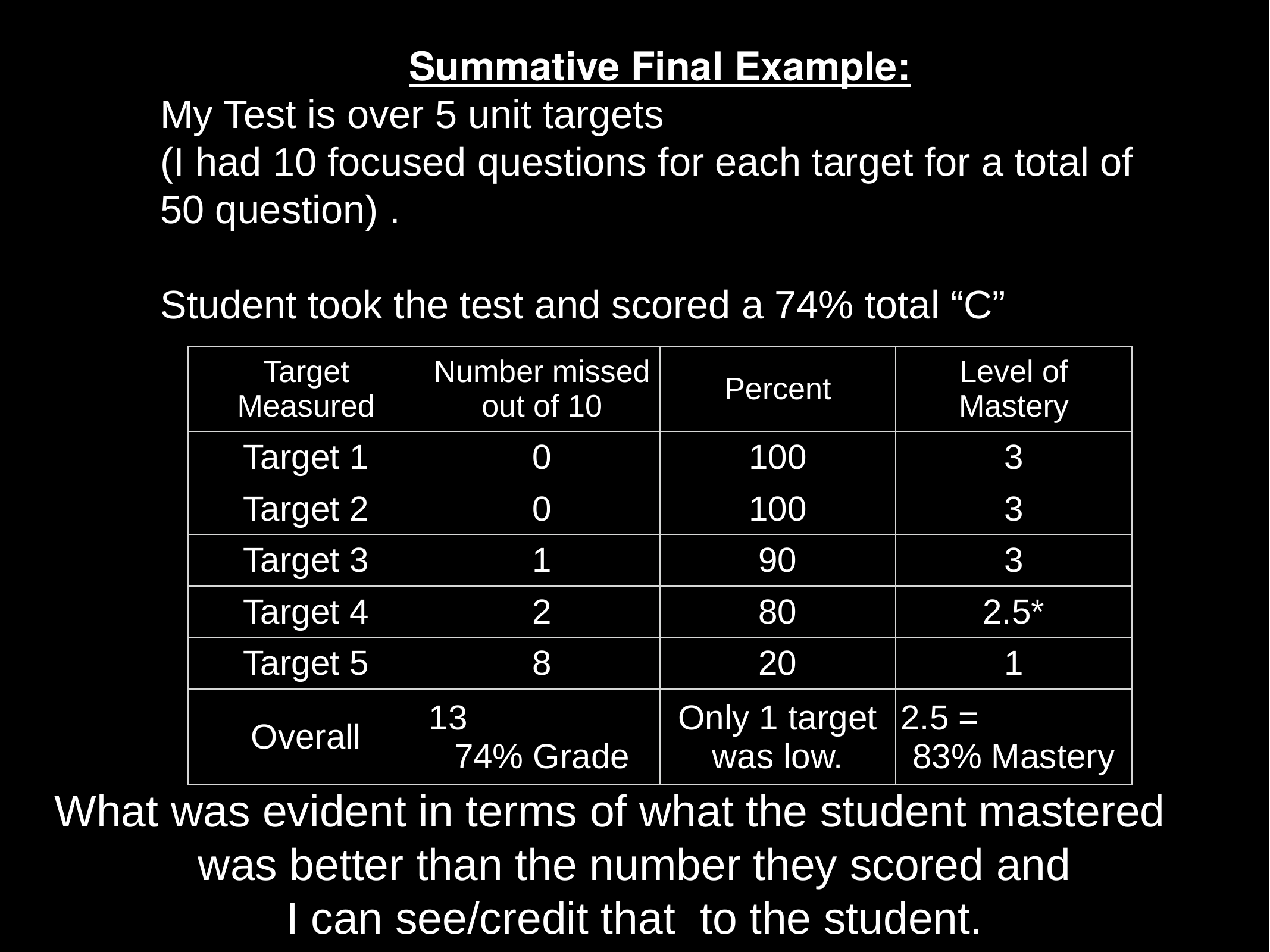

Summative Final Example:
My Test is over 5 unit targets
(I had 10 focused questions for each target for a total of 50 question) .

Student took the test and scored a 74% total “C”

| Target Measured | Number missed out of 10 | Percent | Level of Mastery |
| --- | --- | --- | --- |
| Target 1 | 0 | 100 | 3 |
| Target 2 | 0 | 100 | 3 |
| Target 3 | 1 | 90 | 3 |
| Target 4 | 2 | 80 | 2.5\* |
| Target 5 | 8 | 20 | 1 |
| Overall | 13 74% Grade | Only 1 target was low. | 2.5 = 83% Mastery |
What was evident in terms of what the student mastered
 was better than the number they scored and
I can see/credit that  to the student.